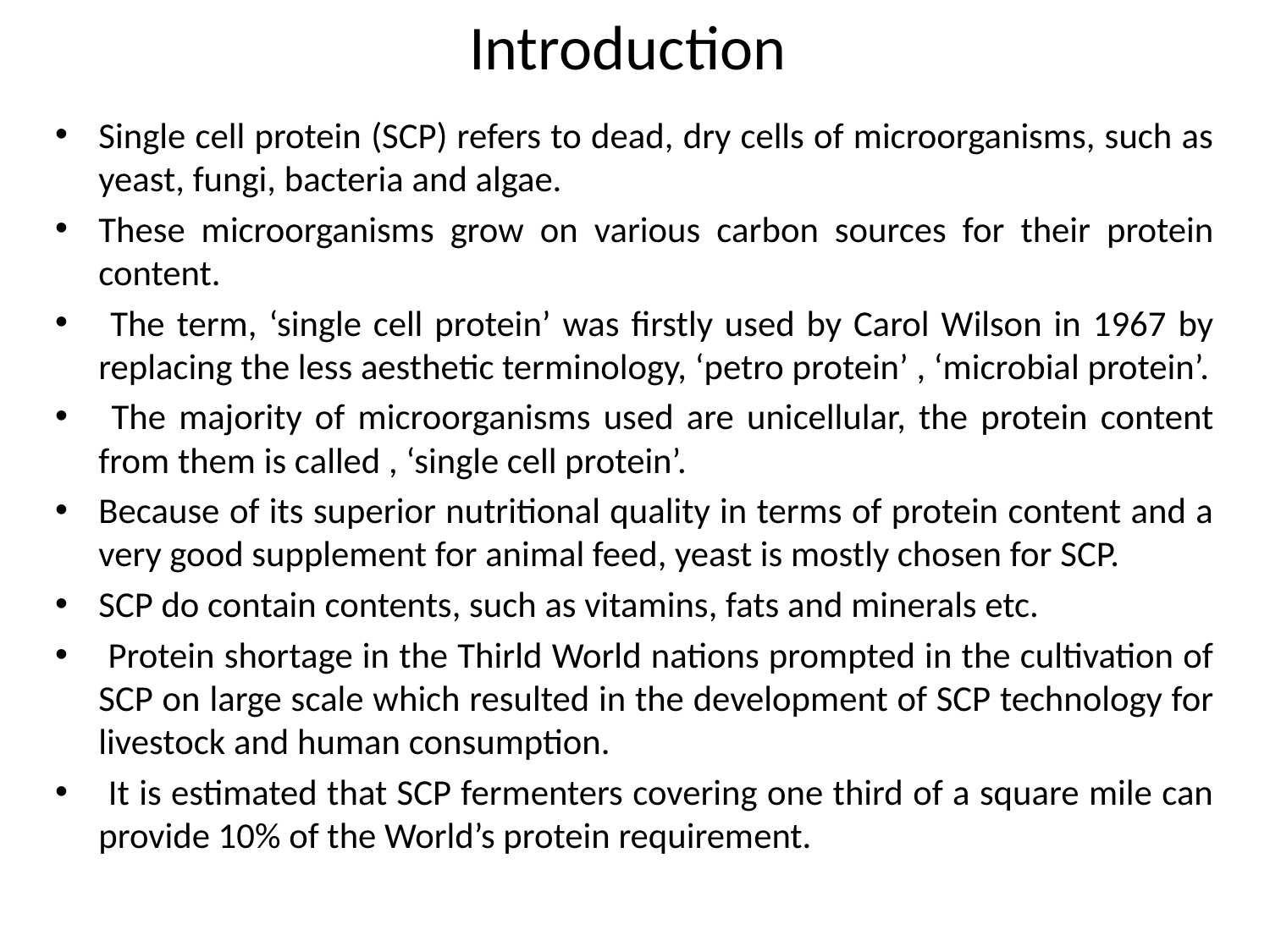

# Introduction
Single cell protein (SCP) refers to dead, dry cells of microorganisms, such as yeast, fungi, bacteria and algae.
These microorganisms grow on various carbon sources for their protein content.
 The term, ‘single cell protein’ was firstly used by Carol Wilson in 1967 by replacing the less aesthetic terminology, ‘petro protein’ , ‘microbial protein’.
 The majority of microorganisms used are unicellular, the protein content from them is called , ‘single cell protein’.
Because of its superior nutritional quality in terms of protein content and a very good supplement for animal feed, yeast is mostly chosen for SCP.
SCP do contain contents, such as vitamins, fats and minerals etc.
 Protein shortage in the Thirld World nations prompted in the cultivation of SCP on large scale which resulted in the development of SCP technology for livestock and human consumption.
 It is estimated that SCP fermenters covering one third of a square mile can provide 10% of the World’s protein requirement.